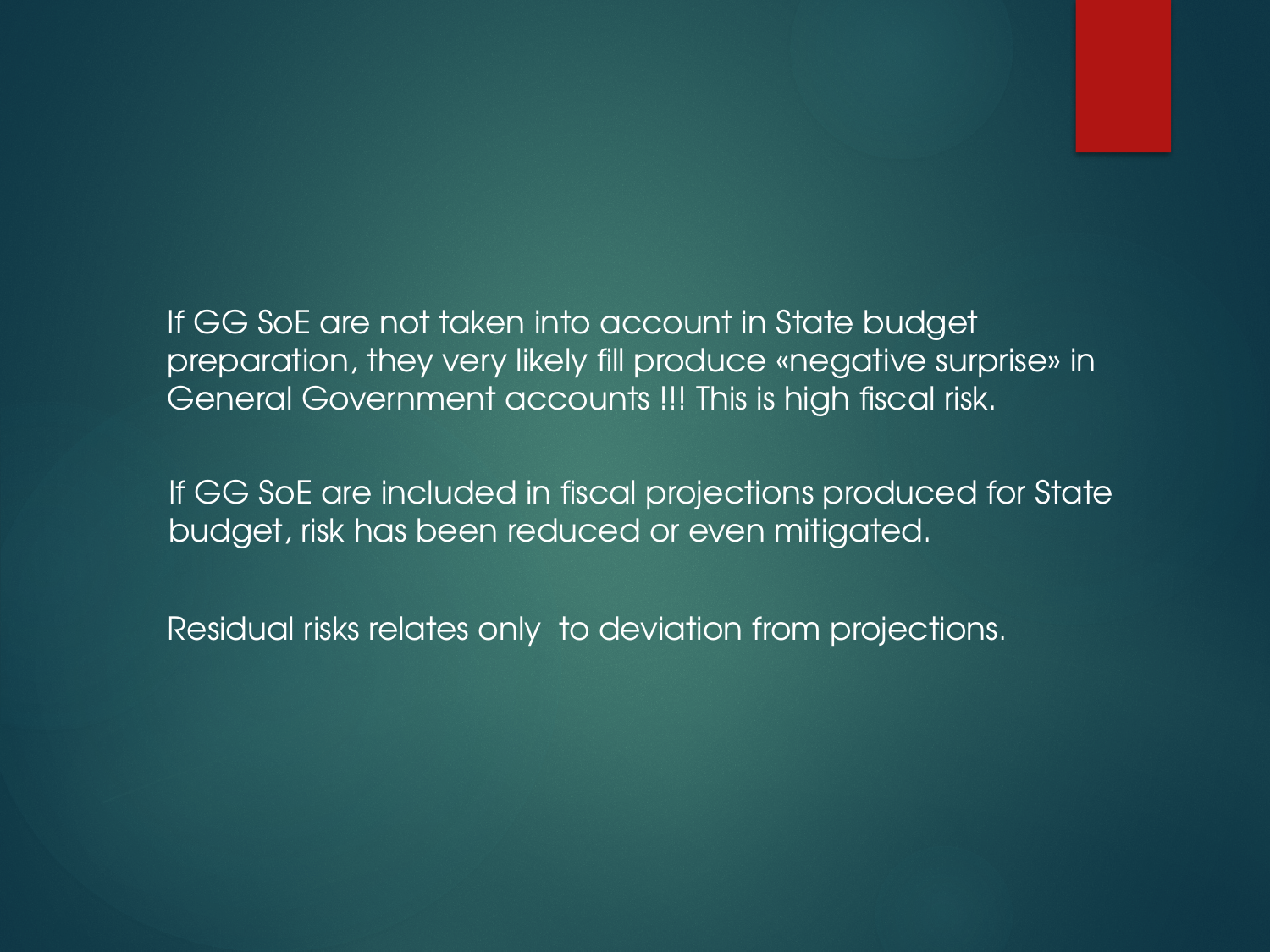

If GG SoE are not taken into account in State budget preparation, they very likely fill produce «negative surprise» in General Government accounts !!! This is high fiscal risk.
If GG SoE are included in fiscal projections produced for State budget, risk has been reduced or even mitigated.
Residual risks relates only  to deviation from projections.